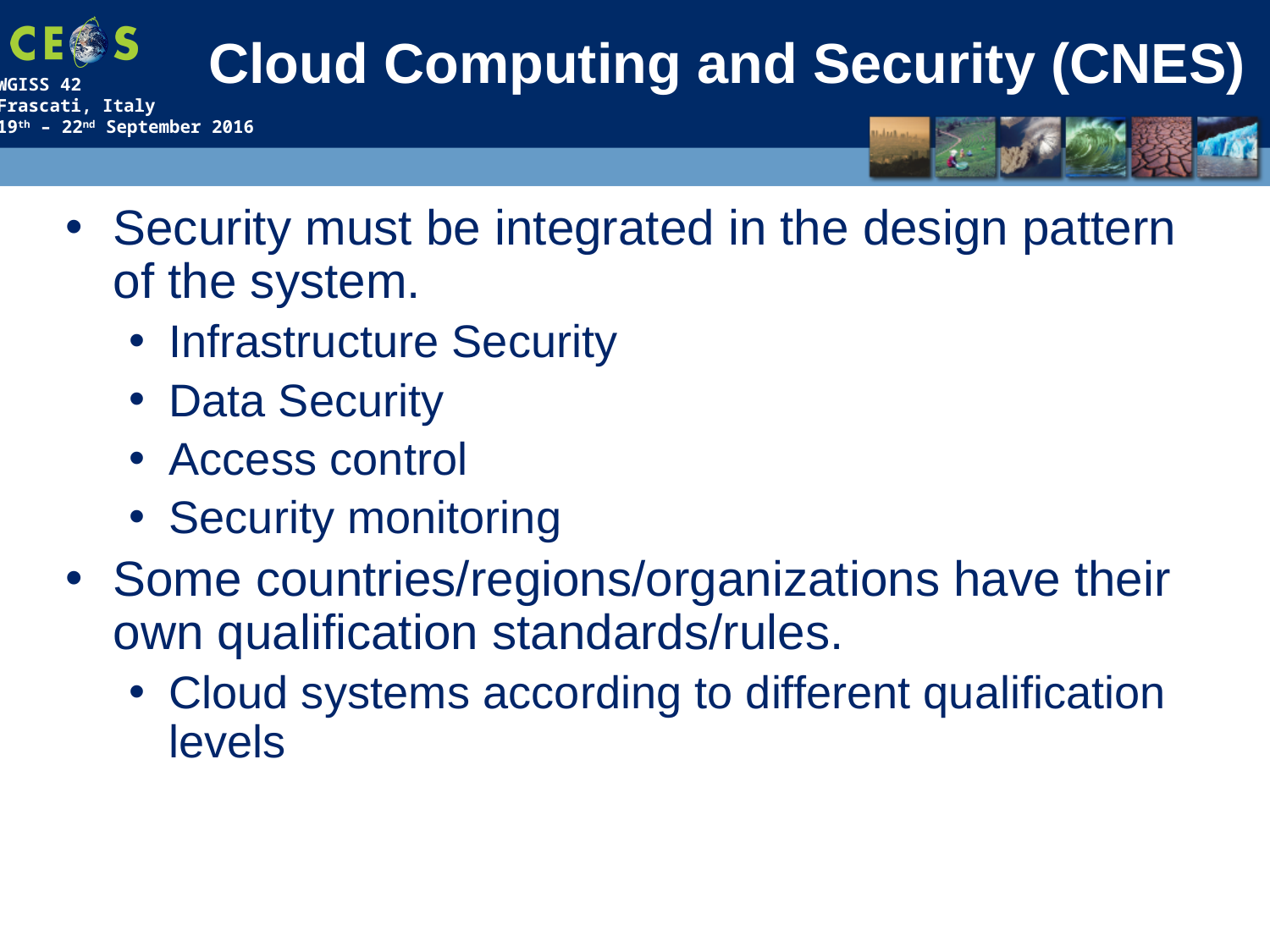

# Cloud Computing and Security (CNES)
Security must be integrated in the design pattern of the system.
Infrastructure Security
Data Security
Access control
Security monitoring
Some countries/regions/organizations have their own qualification standards/rules.
Cloud systems according to different qualification levels